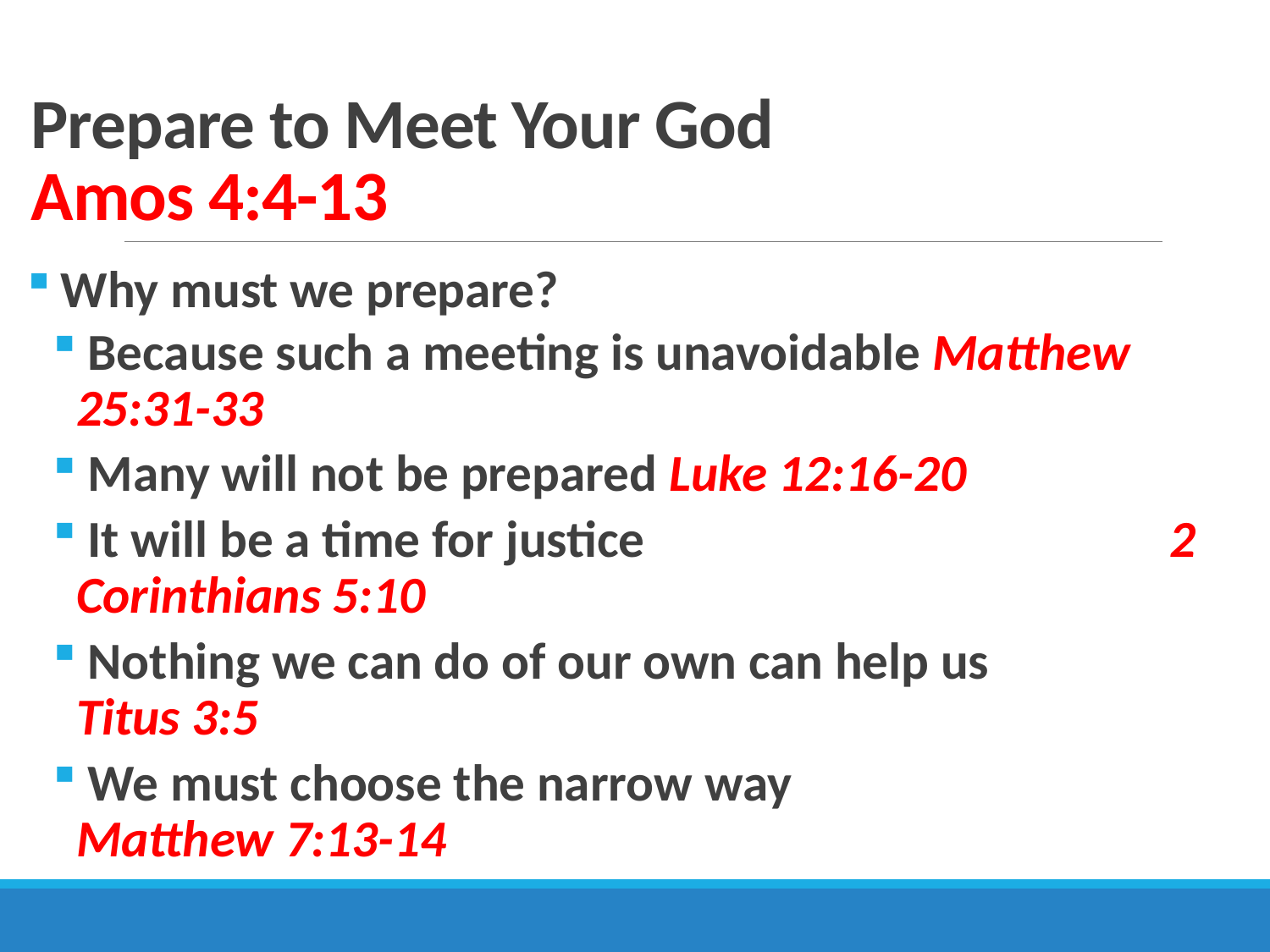

# Prepare to Meet Your God Amos 4:4-13
 Why must we prepare?
 Because such a meeting is unavoidable Matthew 25:31-33
 Many will not be prepared Luke 12:16-20
 It will be a time for justice                                             2 Corinthians 5:10
 Nothing we can do of our own can help us              Titus 3:5
 We must choose the narrow way                      Matthew 7:13-14